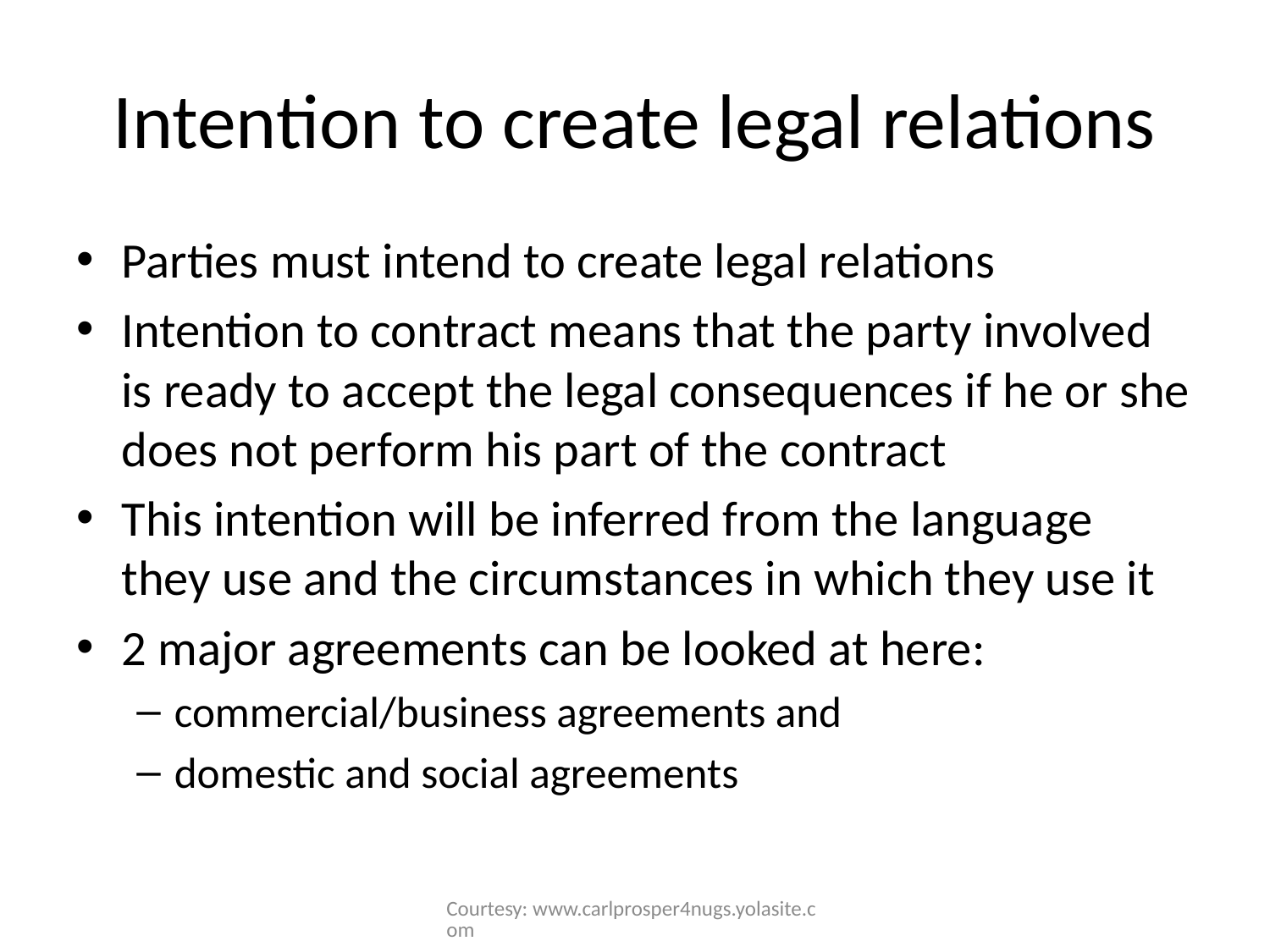

# Intention to create legal relations
Parties must intend to create legal relations
Intention to contract means that the party involved is ready to accept the legal consequences if he or she does not perform his part of the contract
This intention will be inferred from the language they use and the circumstances in which they use it
2 major agreements can be looked at here:
commercial/business agreements and
domestic and social agreements
Courtesy: www.carlprosper4nugs.yolasite.com